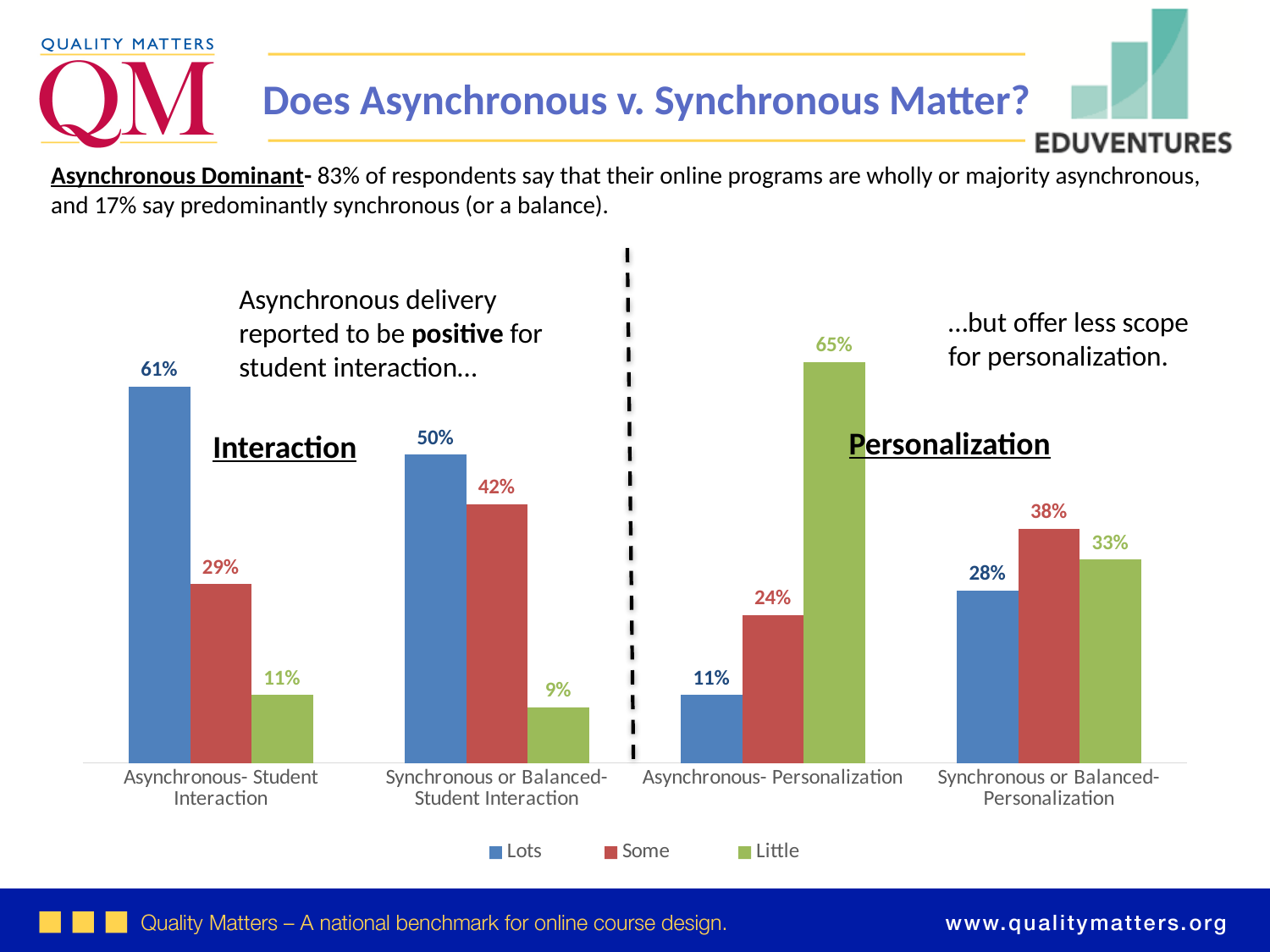

Does Asynchronous v. Synchronous Matter?
Asynchronous Dominant- 83% of respondents say that their online programs are wholly or majority asynchronous, and 17% say predominantly synchronous (or a balance).
…but offer less scope for personalization.
# Asynchronous delivery reported to be positive for student interaction…

### Chart

| Category | Lots | Some  | Little |
|---|---|---|---|
| Asynchronous- Student Interaction | 0.61 | 0.29 | 0.11 |
| Synchronous or Balanced- Student Interaction | 0.5 | 0.42 | 0.09 |
| Asynchronous- Personalization | 0.11 | 0.24 | 0.65 |
| Synchronous or Balanced- Personalization | 0.28 | 0.38 | 0.33 |
Personalization
Interaction